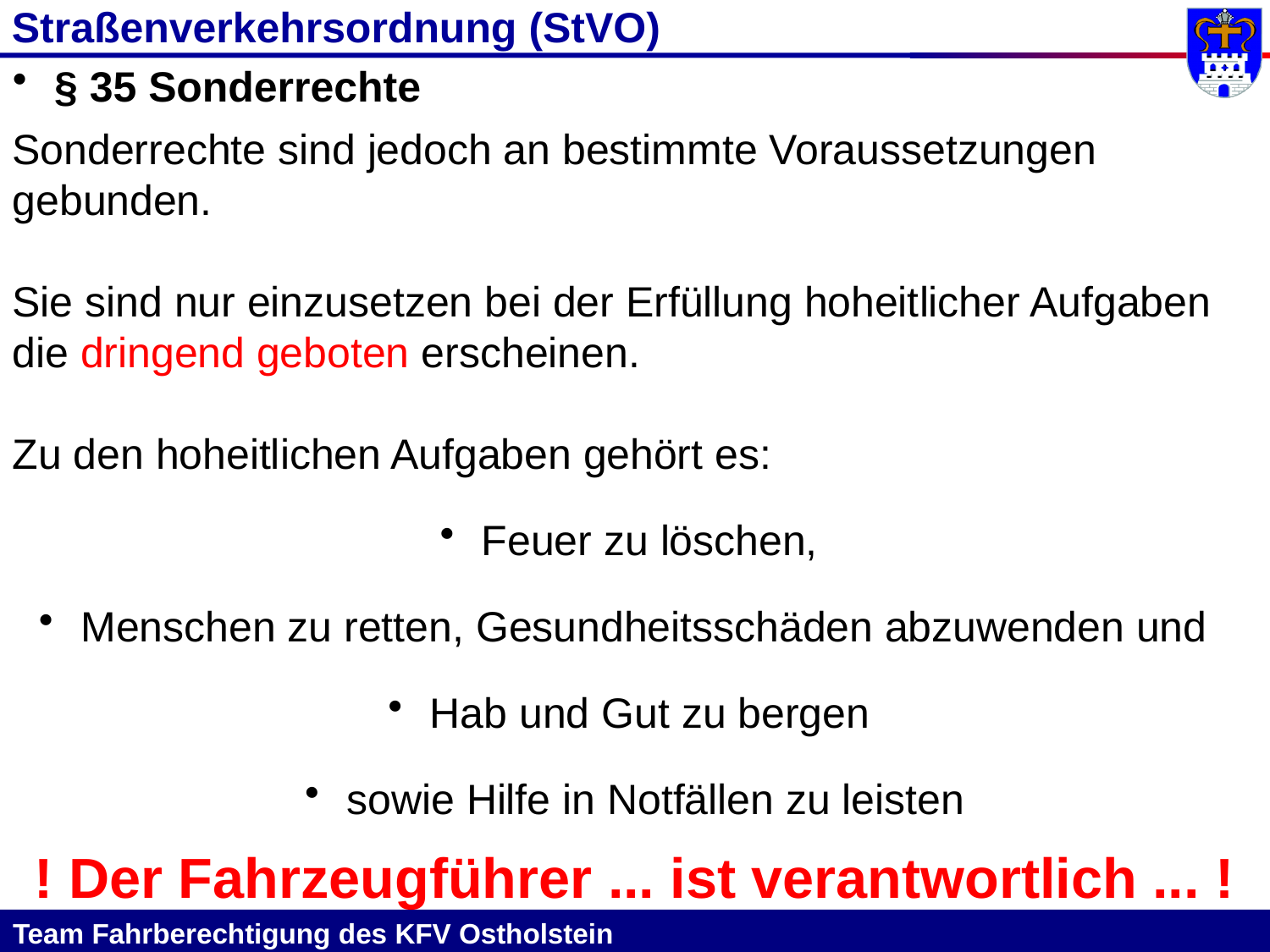

# Straßenverkehrsordnung (StVO)
 § 35 Sonderrechte
Sonderrechte sind jedoch an bestimmte Voraussetzungen
gebunden.

Sie sind nur einzusetzen bei der Erfüllung hoheitlicher Aufgaben die dringend geboten erscheinen.

Zu den hoheitlichen Aufgaben gehört es:
 Feuer zu löschen,
 Menschen zu retten, Gesundheitsschäden abzuwenden und
 Hab und Gut zu bergen
 sowie Hilfe in Notfällen zu leisten
! Der Fahrzeugführer ... ist verantwortlich ... !
Team Fahrberechtigung des KFV Ostholstein											      				 							 25